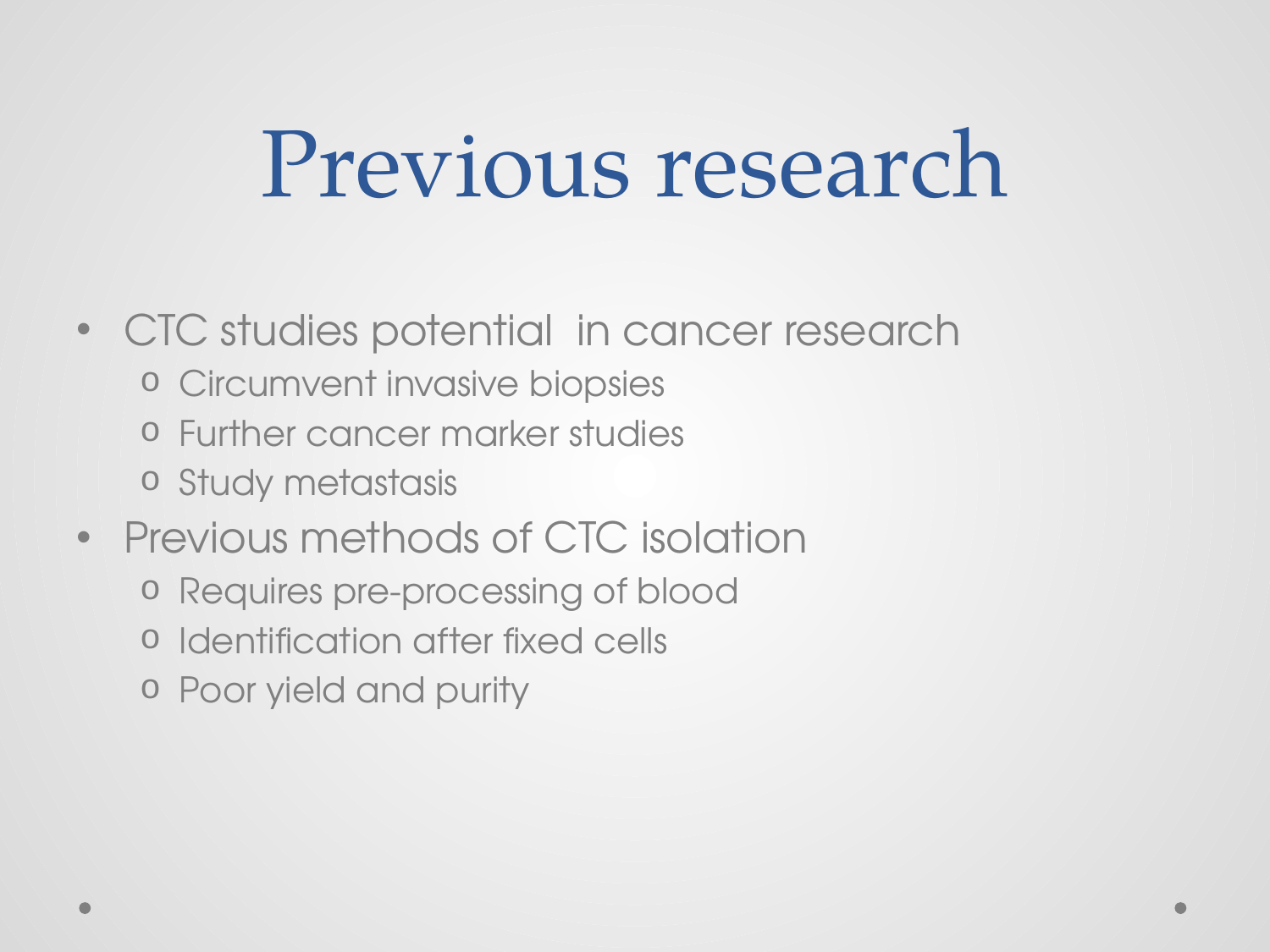

# Previous research
CTC studies potential  in cancer research
Circumvent invasive biopsies
Further cancer marker studies
Study metastasis
Previous methods of CTC isolation
Requires pre-processing of blood
Identification after fixed cells
Poor yield and purity